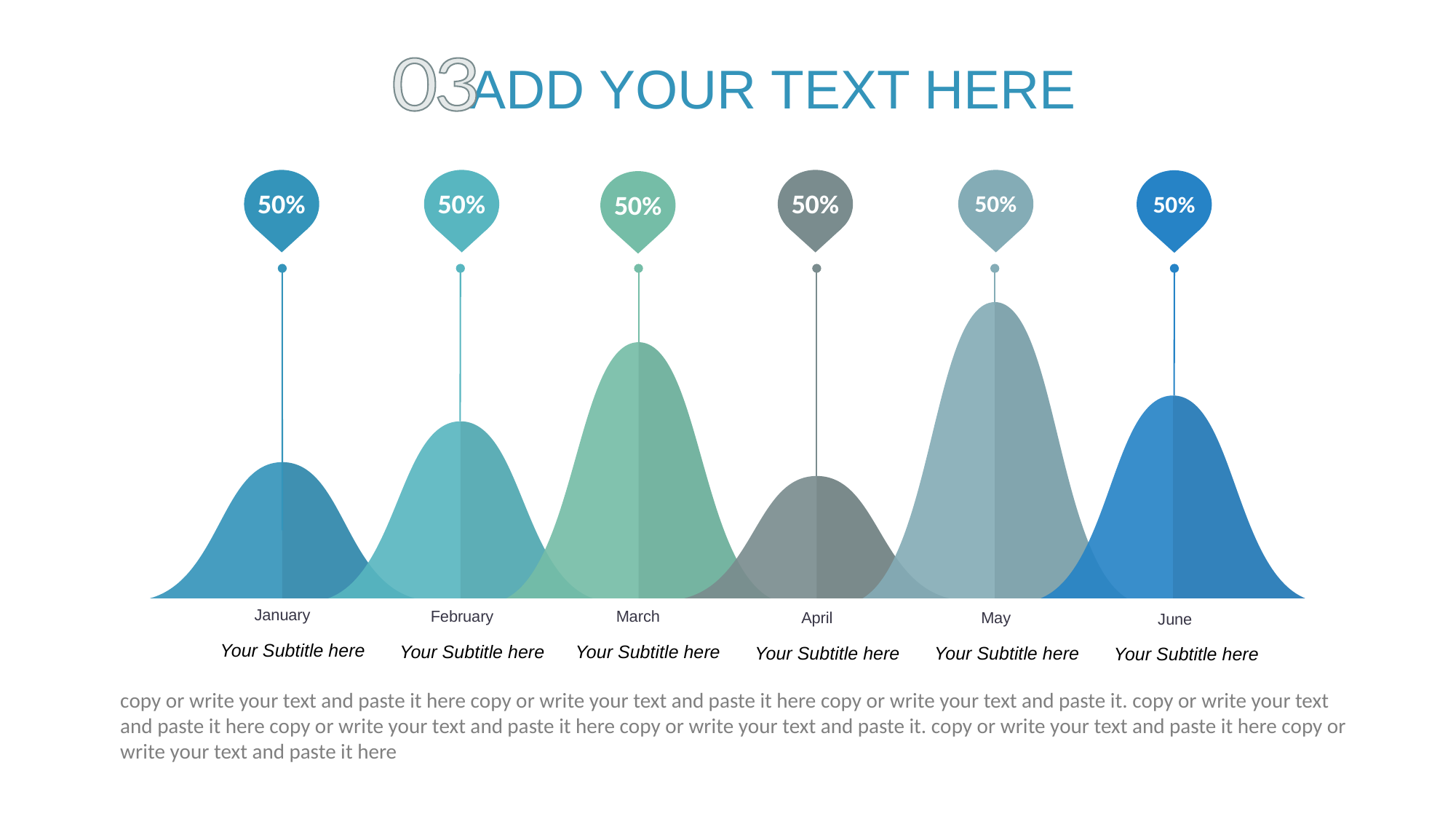

ADD YOUR TEXT HERE

50%

50%

50%

50%

50%

50%

January
Your Subtitle here
March
Your Subtitle here
February
Your Subtitle here
April
Your Subtitle here
May
Your Subtitle here
June
Your Subtitle here
copy or write your text and paste it here copy or write your text and paste it here copy or write your text and paste it. copy or write your text and paste it here copy or write your text and paste it here copy or write your text and paste it. copy or write your text and paste it here copy or write your text and paste it here